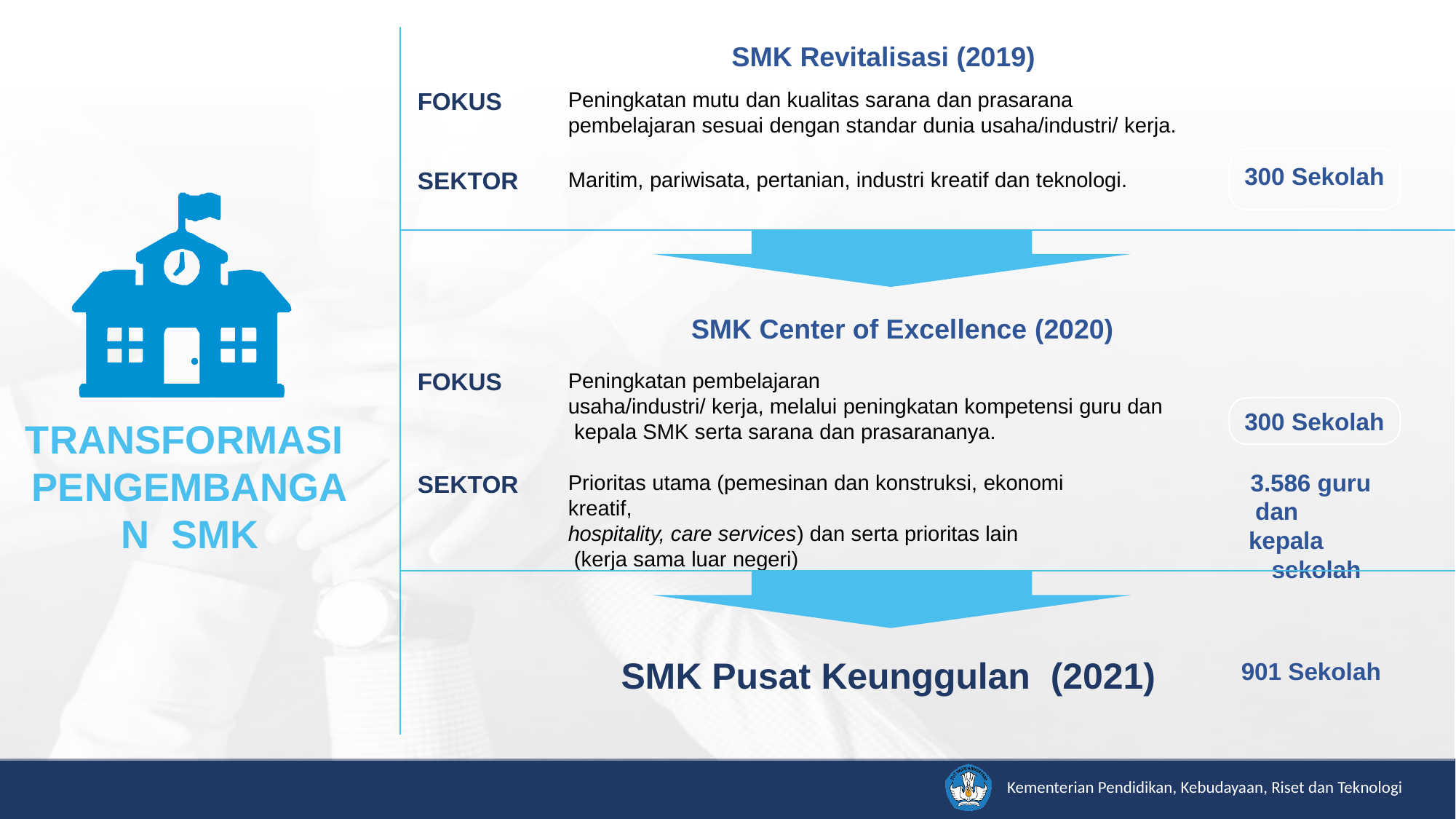

SMK Revitalisasi (2019)
Peningkatan mutu dan kualitas sarana dan prasarana  pembelajaran sesuai dengan standar dunia usaha/industri/ kerja.

FOKUS

300 Sekolah
SEKTOR
Maritim, pariwisata, pertanian, industri kreatif dan teknologi.

SMK Center of Excellence (2020)
Peningkatan pembelajaran
usaha/industri/ kerja, melalui peningkatan kompetensi guru dan  kepala SMK serta sarana dan prasarananya.

FOKUS

300 Sekolah
TRANSFORMASI  PENGEMBANGAN  SMK

3.586 guru  dan kepala
sekolah
SEKTOR
Prioritas utama (pemesinan dan konstruksi, ekonomi kreatif,
hospitality, care services) dan serta prioritas lain  (kerja sama luar negeri)

SMK Pusat Keunggulan  (2021)
901 Sekolah